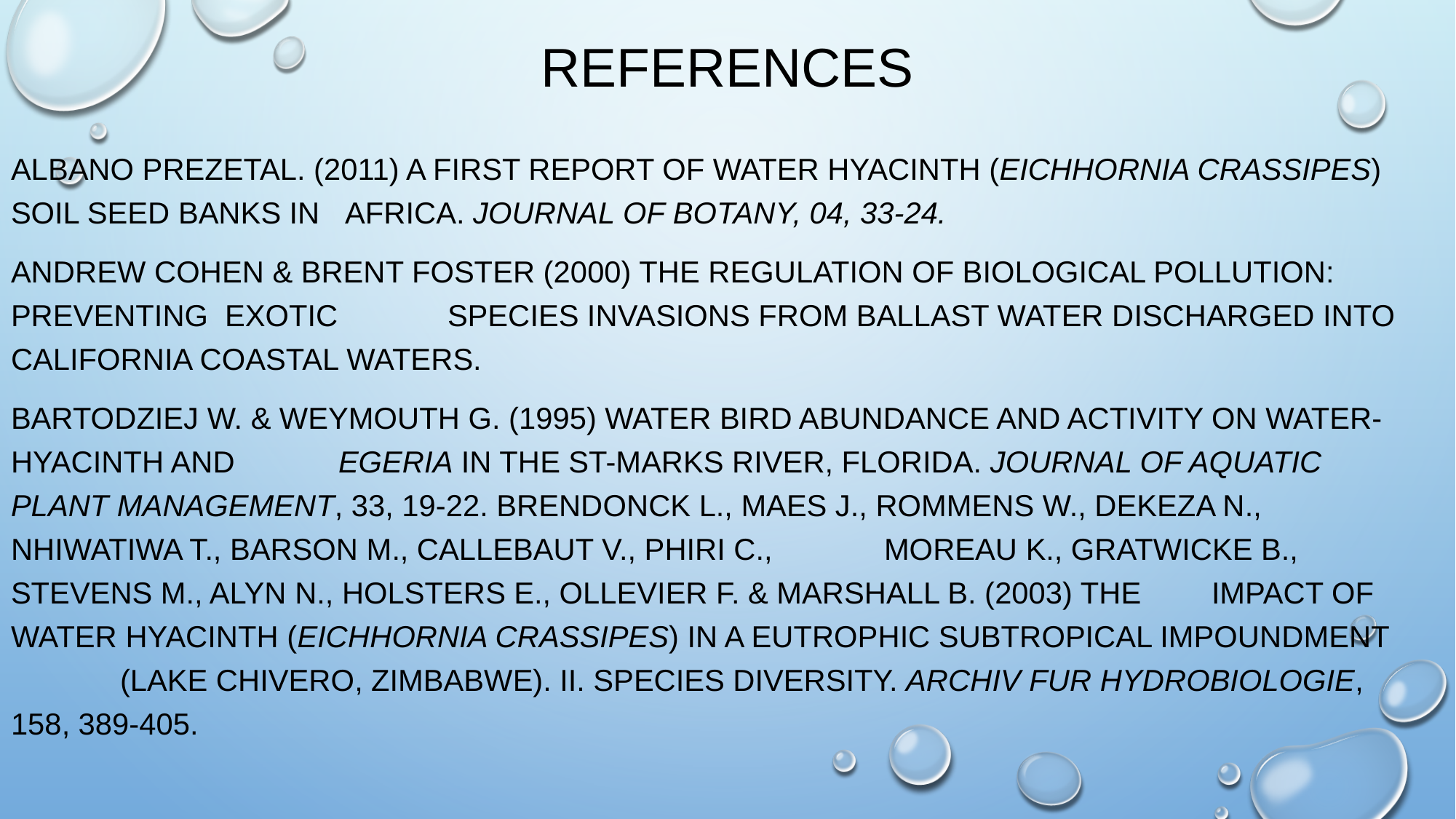

# references
Albano prezetal. (2011) a first report of water hyacinth (eichhornia crassipes) soil seed banks in 	 Africa. Journal of botany, 04, 33-24.
Andrew cohen & brent foster (2000) the regulation of biological pollution: preventing  exotic 	species invasions from ballast water discharged into California coastal waters.
Bartodziej W. & Weymouth G. (1995) Water bird abundance and activity on water-hyacinth and 	Egeria in the St-Marks River, Florida. Journal of Aquatic Plant Management, 33, 19-22. Brendonck L., Maes J., Rommens W., Dekeza N., Nhiwatiwa T., Barson M., Callebaut V., Phiri C., 	Moreau K., Gratwicke B., Stevens M., Alyn N., Holsters E., Ollevier F. & Marshall B. (2003) The 	impact of water hyacinth (Eichhornia crassipes) in a eutrophic subtropical impoundment 	(Lake Chivero, Zimbabwe). II. Species diversity. Archiv Fur Hydrobiologie, 158, 389-405.